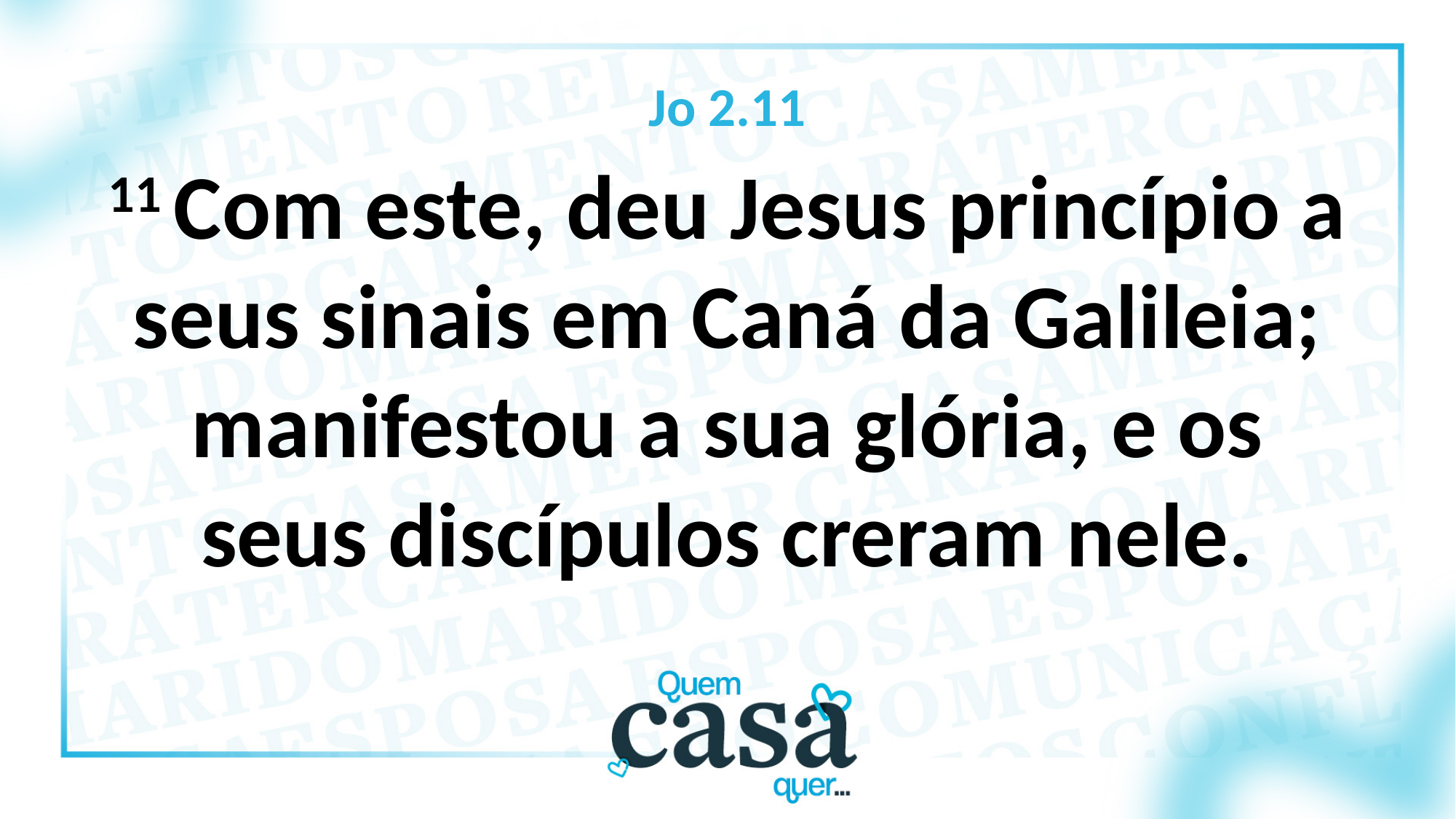

Jo 2.11
11 Com este, deu Jesus princípio a seus sinais em Caná da Galileia; manifestou a sua glória, e os seus discípulos creram nele.